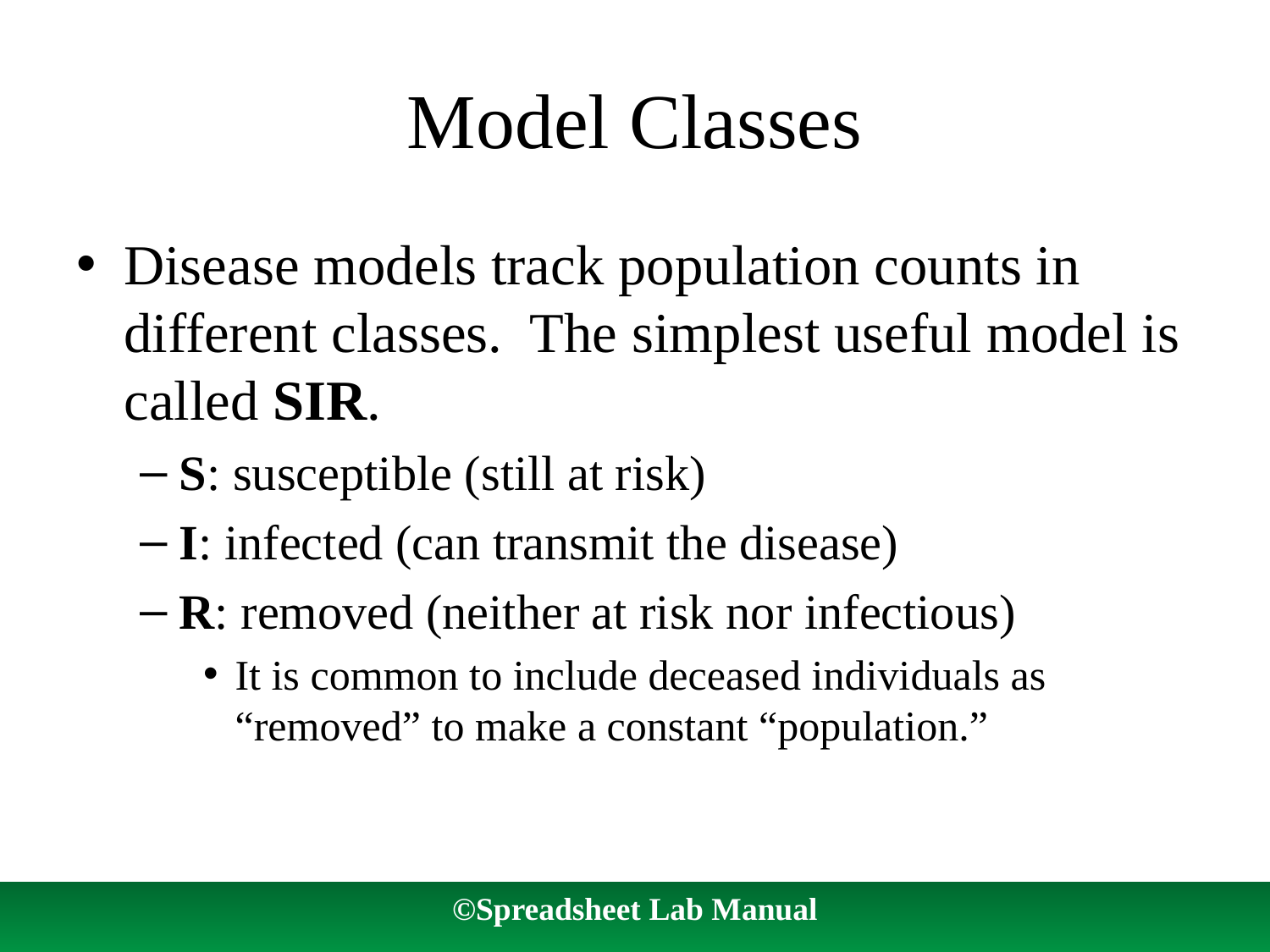

# Model Classes
Disease models track population counts in different classes.  The simplest useful model is called SIR.
S: susceptible (still at risk)
I: infected (can transmit the disease)
R: removed (neither at risk nor infectious)
It is common to include deceased individuals as “removed” to make a constant “population.”